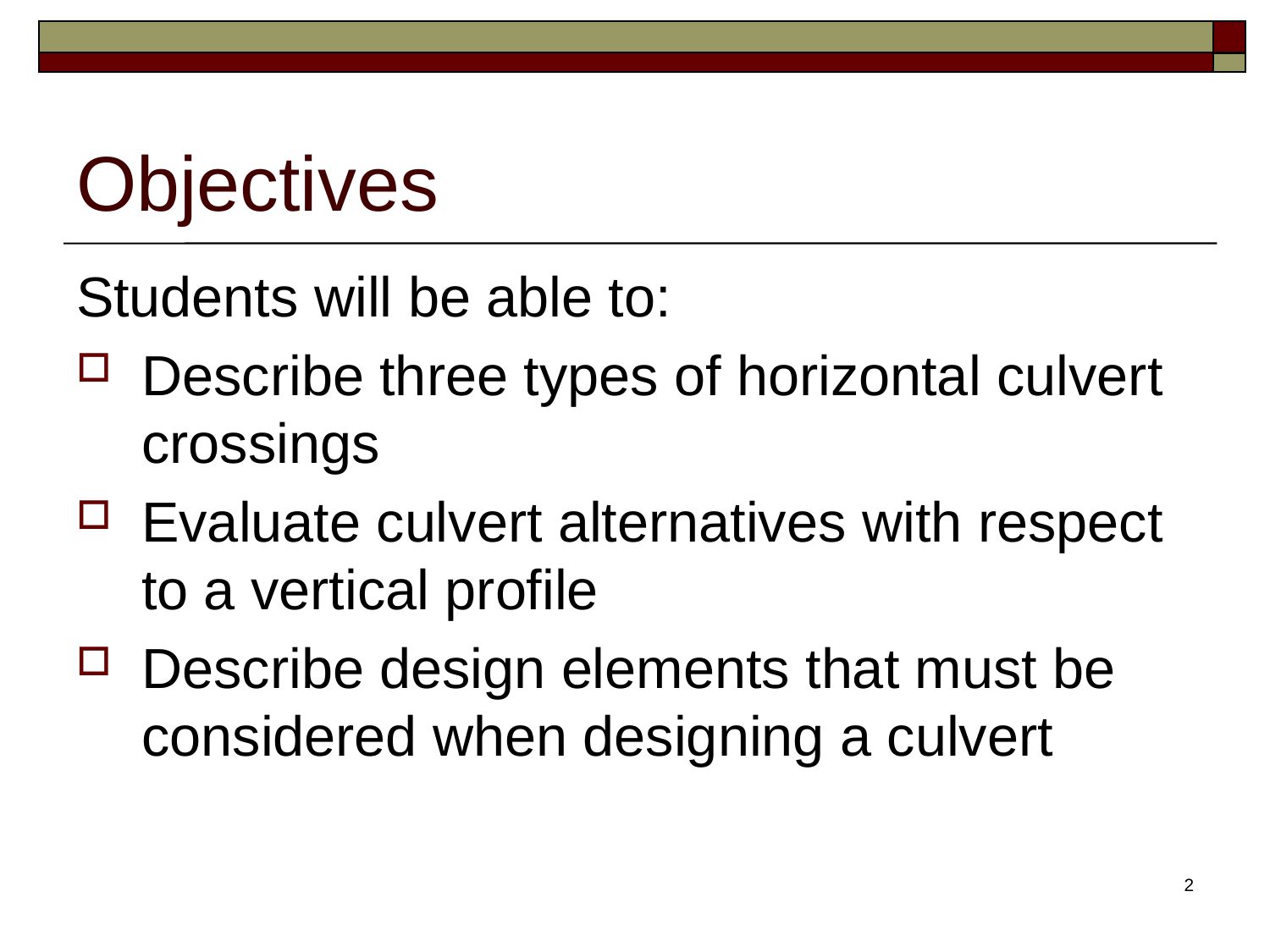

# Objectives
Students will be able to:
Describe three types of horizontal culvert crossings
Evaluate culvert alternatives with respect to a vertical profile
Describe design elements that must be considered when designing a culvert
2